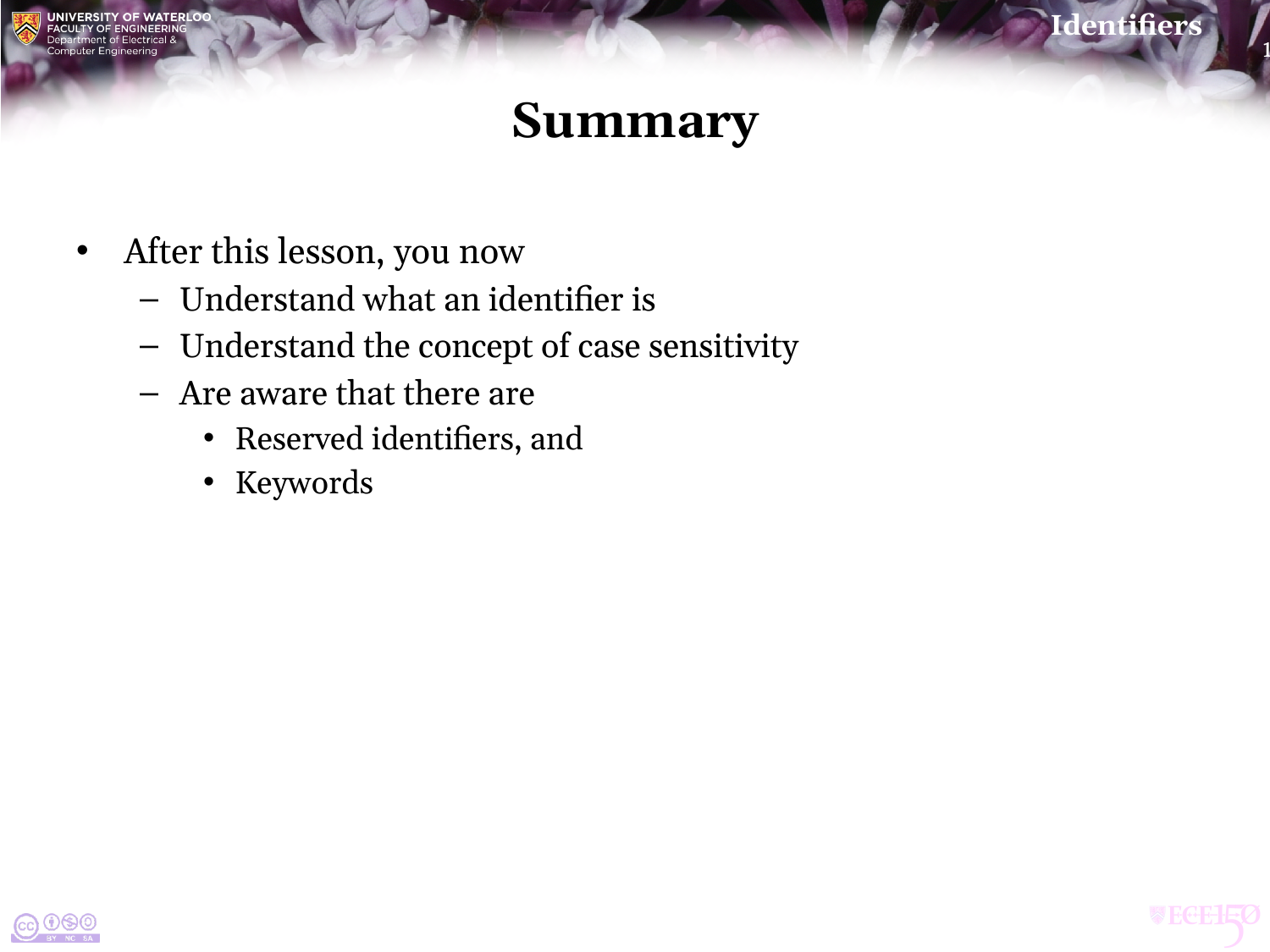

# Summary
After this lesson, you now
Understand what an identifier is
Understand the concept of case sensitivity
Are aware that there are
Reserved identifiers, and
Keywords